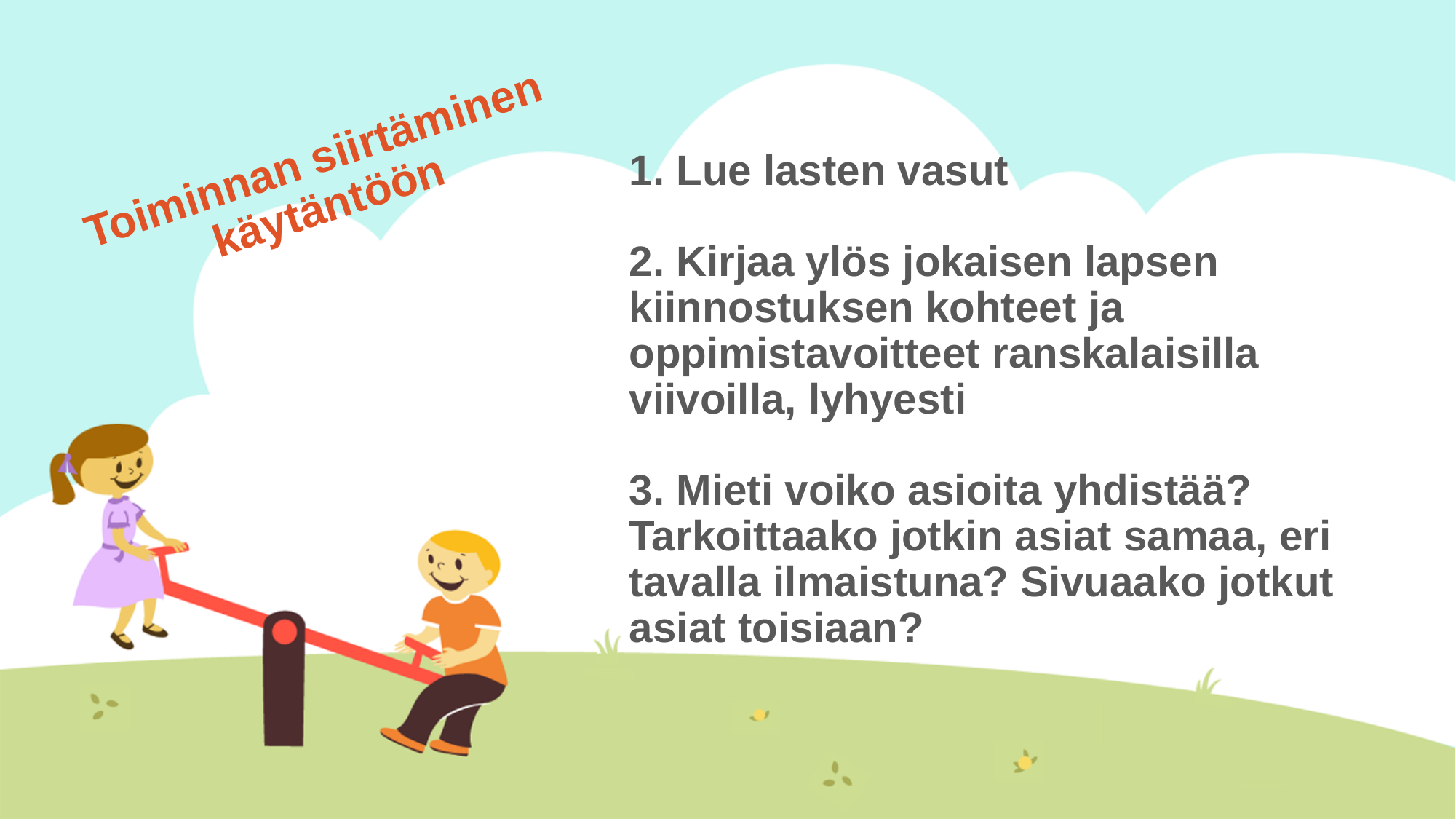

# 1. Lue lasten vasut 2. Kirjaa ylös jokaisen lapsen  kiinnostuksen kohteet ja oppimistavoitteet ranskalaisilla viivoilla, lyhyesti 3. Mieti voiko asioita yhdistää? Tarkoittaako jotkin asiat samaa, eri tavalla ilmaistuna? Sivuaako jotkut asiat toisiaan?
Toiminnan siirtäminen käytäntöön